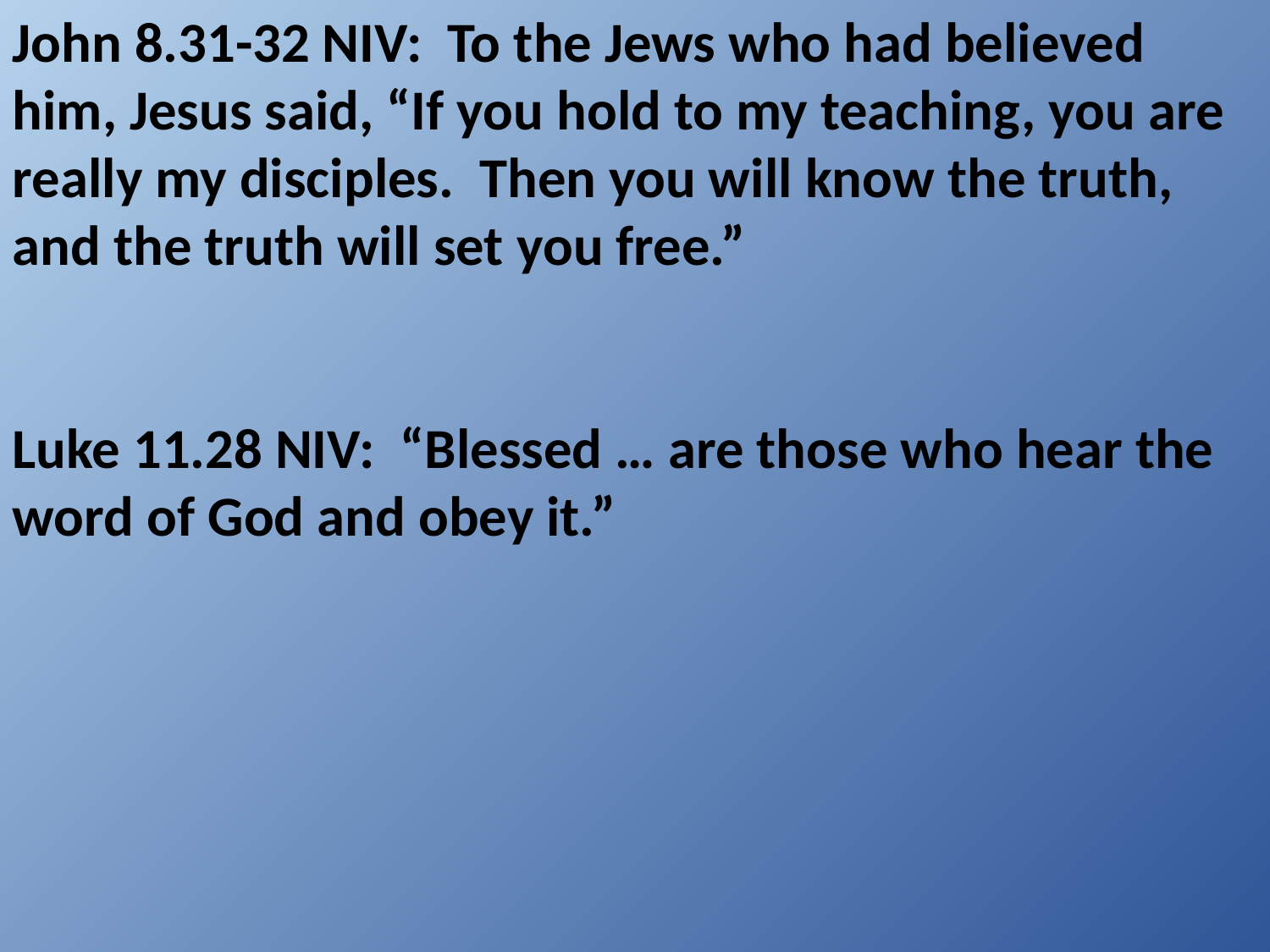

John 8.31-32 NIV:  To the Jews who had believed him, Jesus said, “If you hold to my teaching, you are really my disciples.  Then you will know the truth, and the truth will set you free.”

Luke 11.28 NIV:  “Blessed … are those who hear the word of God and obey it.”